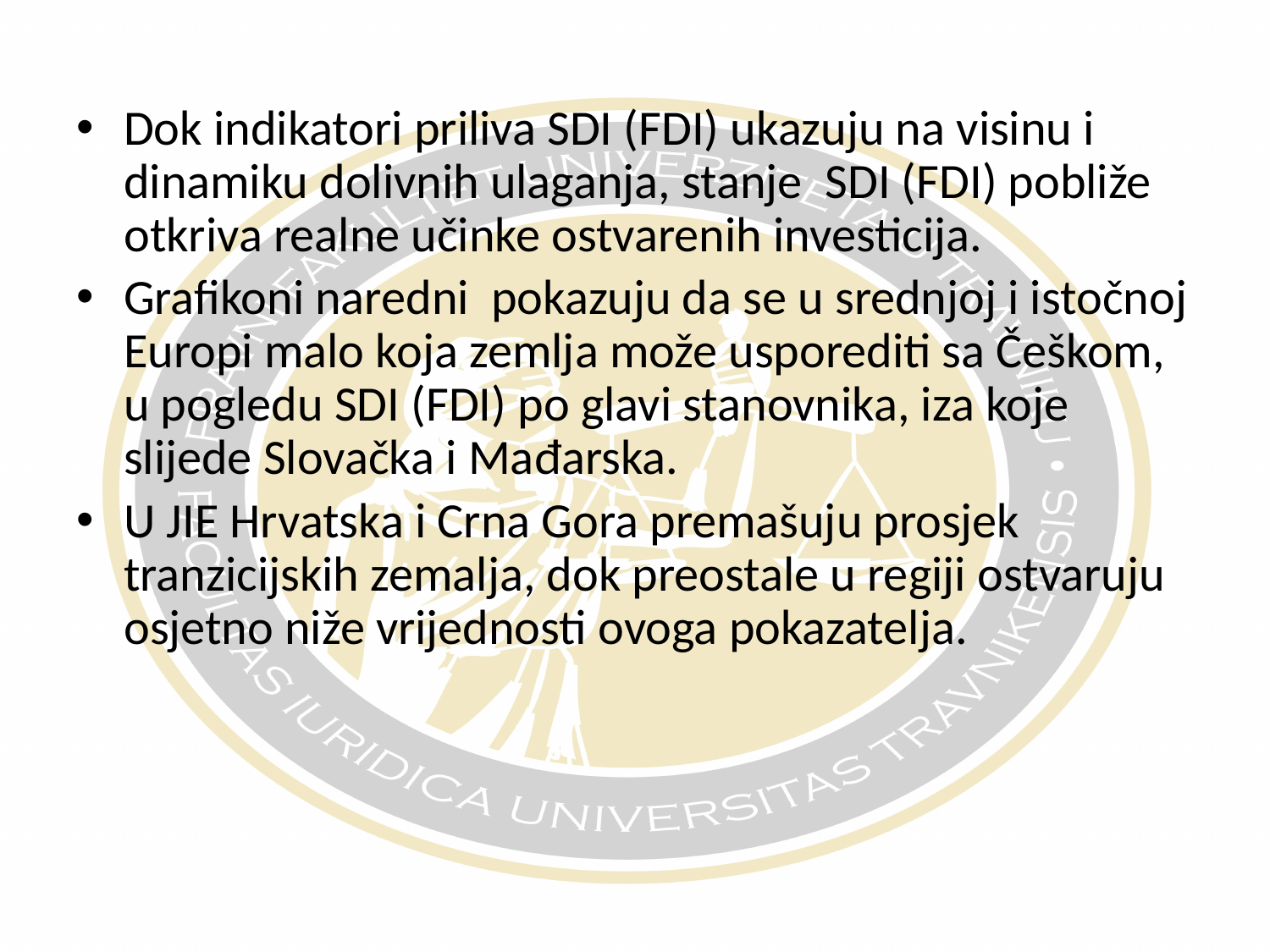

Dok indikatori priliva SDI (FDI) ukazuju na visinu i dinamiku dolivnih ulaganja, stanje  SDI (FDI) pobliže otkriva realne učinke ostvarenih investicija.
Grafikoni naredni  pokazuju da se u srednjoj i istočnoj Europi malo koja zemlja može usporediti sa Češkom, u pogledu SDI (FDI) po glavi stanovnika, iza koje slijede Slovačka i Mađarska.
U JIE Hrvatska i Crna Gora premašuju prosjek tranzicijskih zemalja, dok preostale u regiji ostvaruju osjetno niže vrijednosti ovoga pokazatelja.